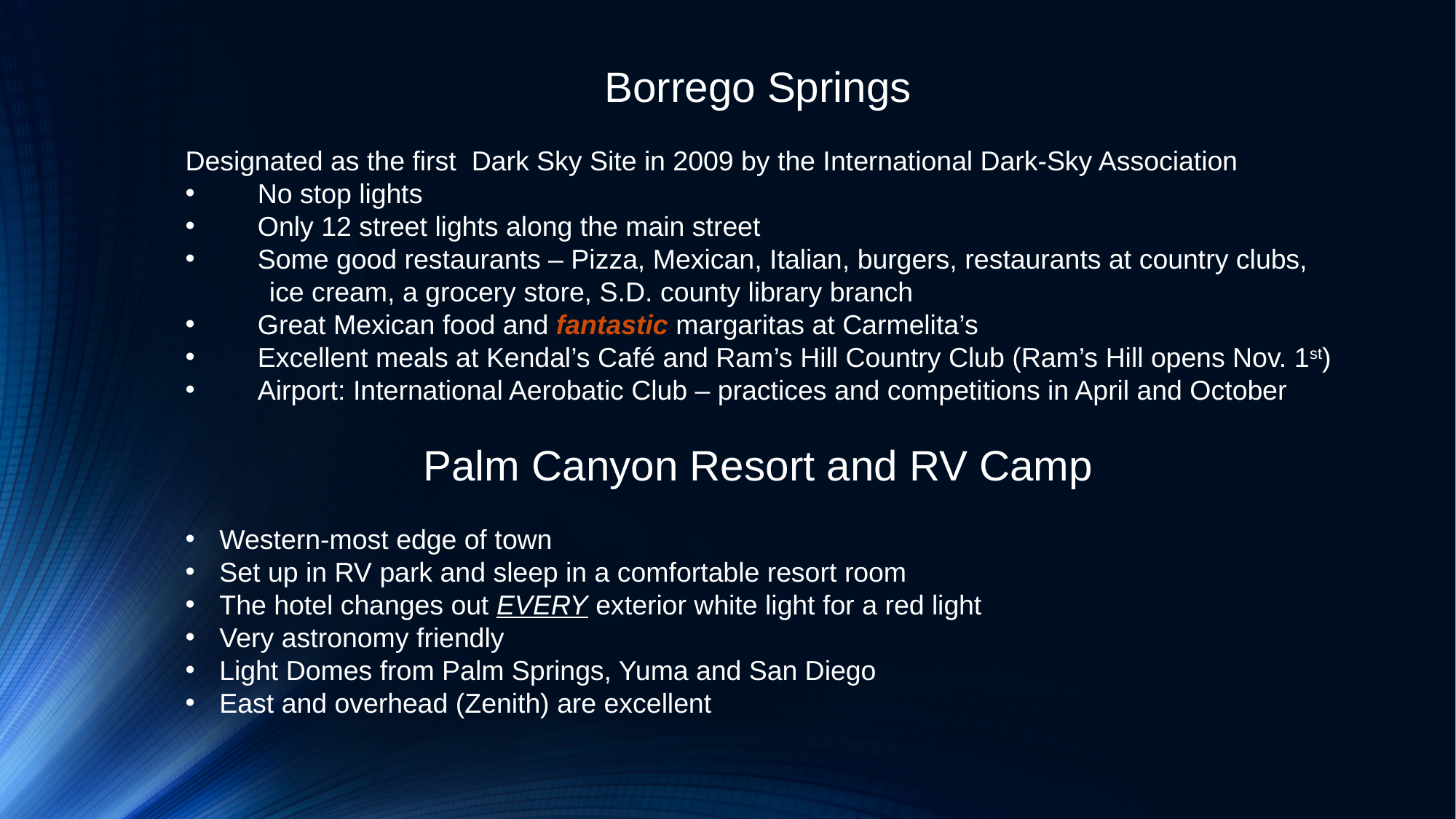

Borrego Springs

Designated as the first  Dark Sky Site in 2009 by the International Dark-Sky Association
     No stop lights
     Only 12 street lights along the main street
     Some good restaurants – Pizza, Mexican, Italian, burgers, restaurants at country clubs,
           ice cream, a grocery store, S.D. county library branch
     Great Mexican food and fantastic margaritas at Carmelita’s
     Excellent meals at Kendal’s Café and Ram’s Hill Country Club (Ram’s Hill opens Nov. 1st)
     Airport: International Aerobatic Club – practices and competitions in April and October

Palm Canyon Resort and RV Camp

Western-most edge of town
Set up in RV park and sleep in a comfortable resort room
The hotel changes out EVERY exterior white light for a red light
Very astronomy friendly
Light Domes from Palm Springs, Yuma and San Diego
East and overhead (Zenith) are excellent